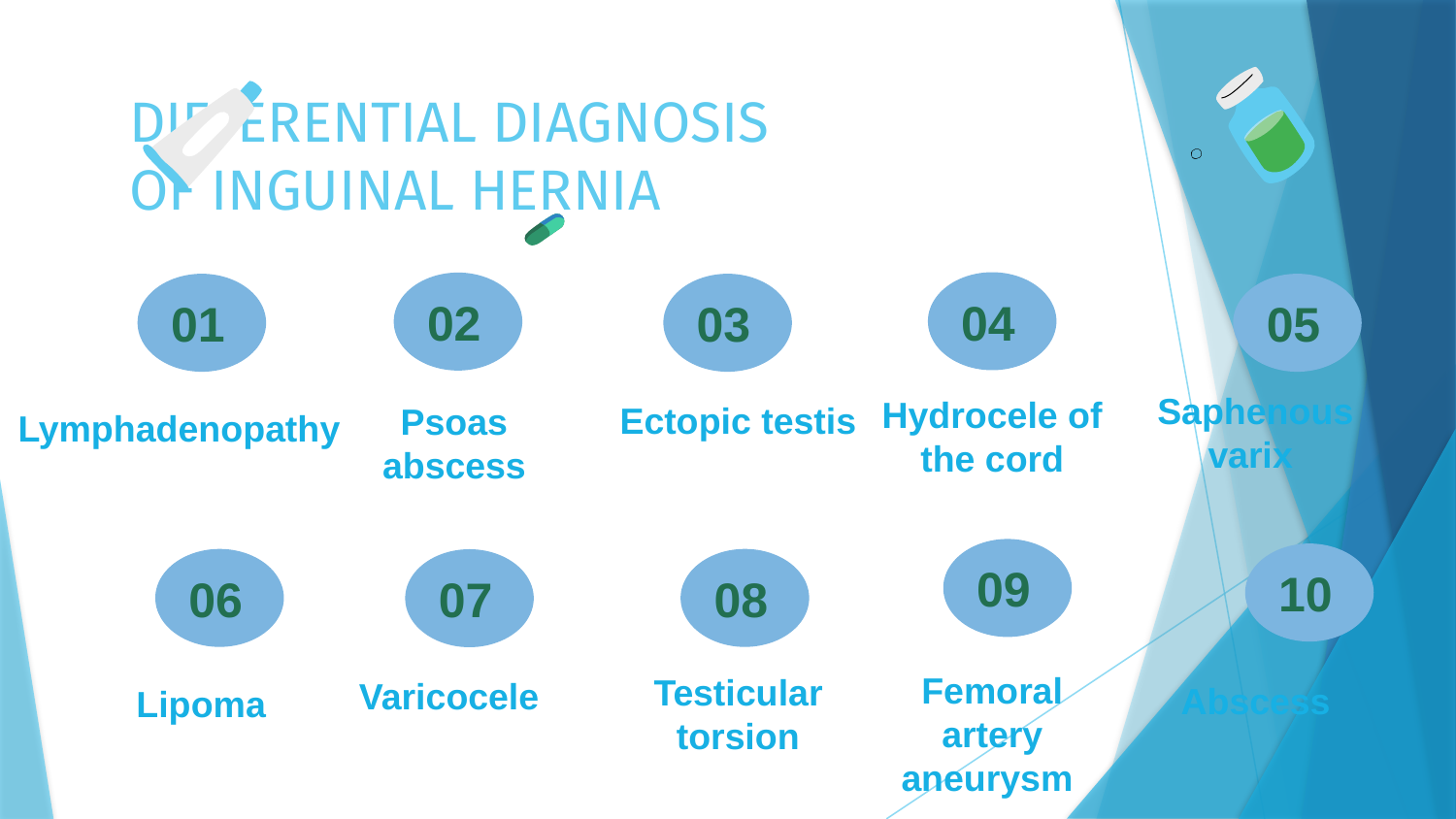

# DIFFERENTIAL DIAGNOSIS OF INGUINAL HERNIA

04
02
01
03
05
Saphenous varix
Hydrocele of the cord
Ectopic testis
Psoas abscess
Lymphadenopathy
09
10
06
08
07
Femoral artery aneurysm
Testicular torsion
Varicocele
Abscess
Lipoma